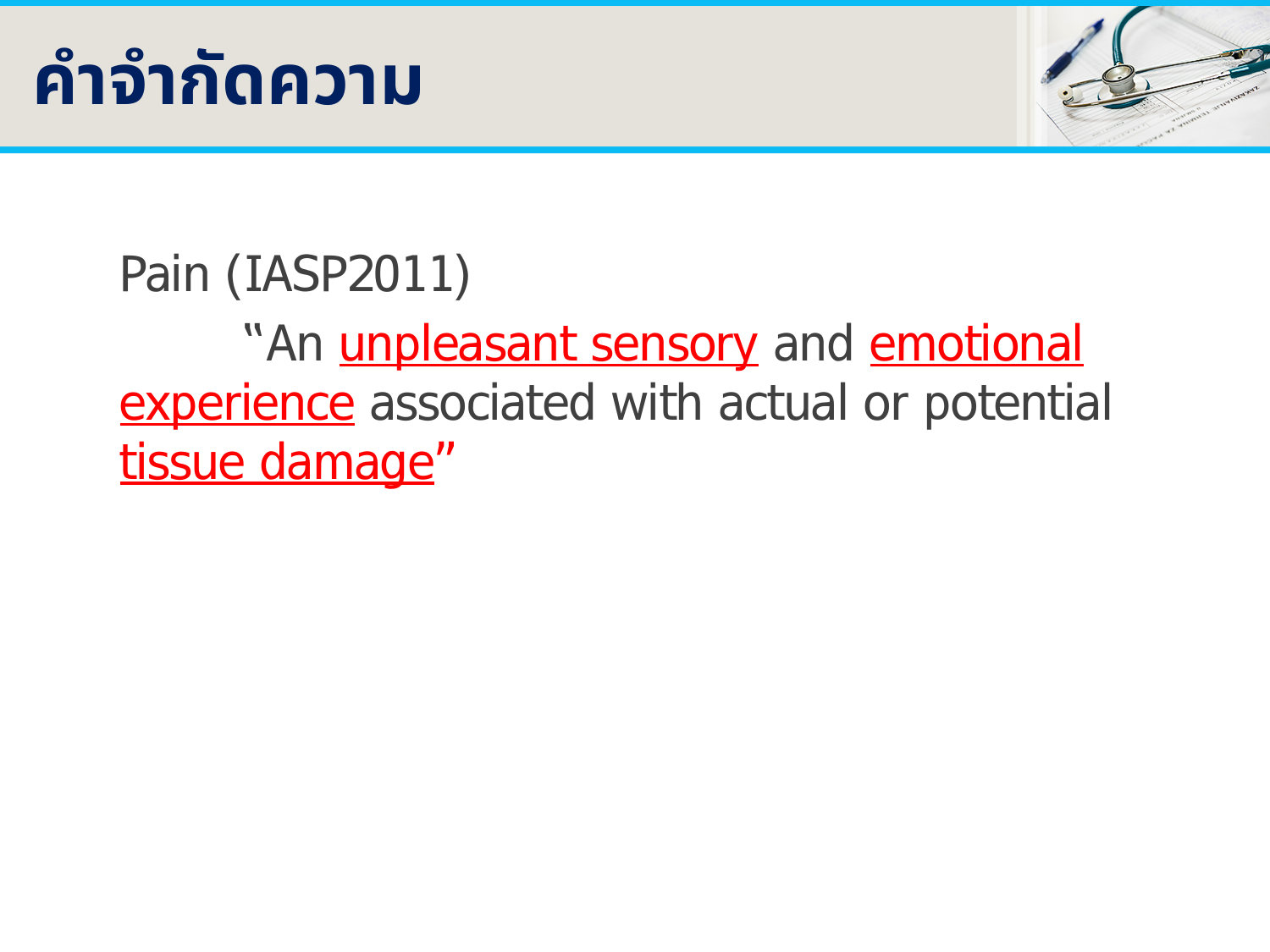

# คำจำกัดความ
Pain (IASP2011)
	“An unpleasant sensory and emotional experience associated with actual or potential tissue damage”